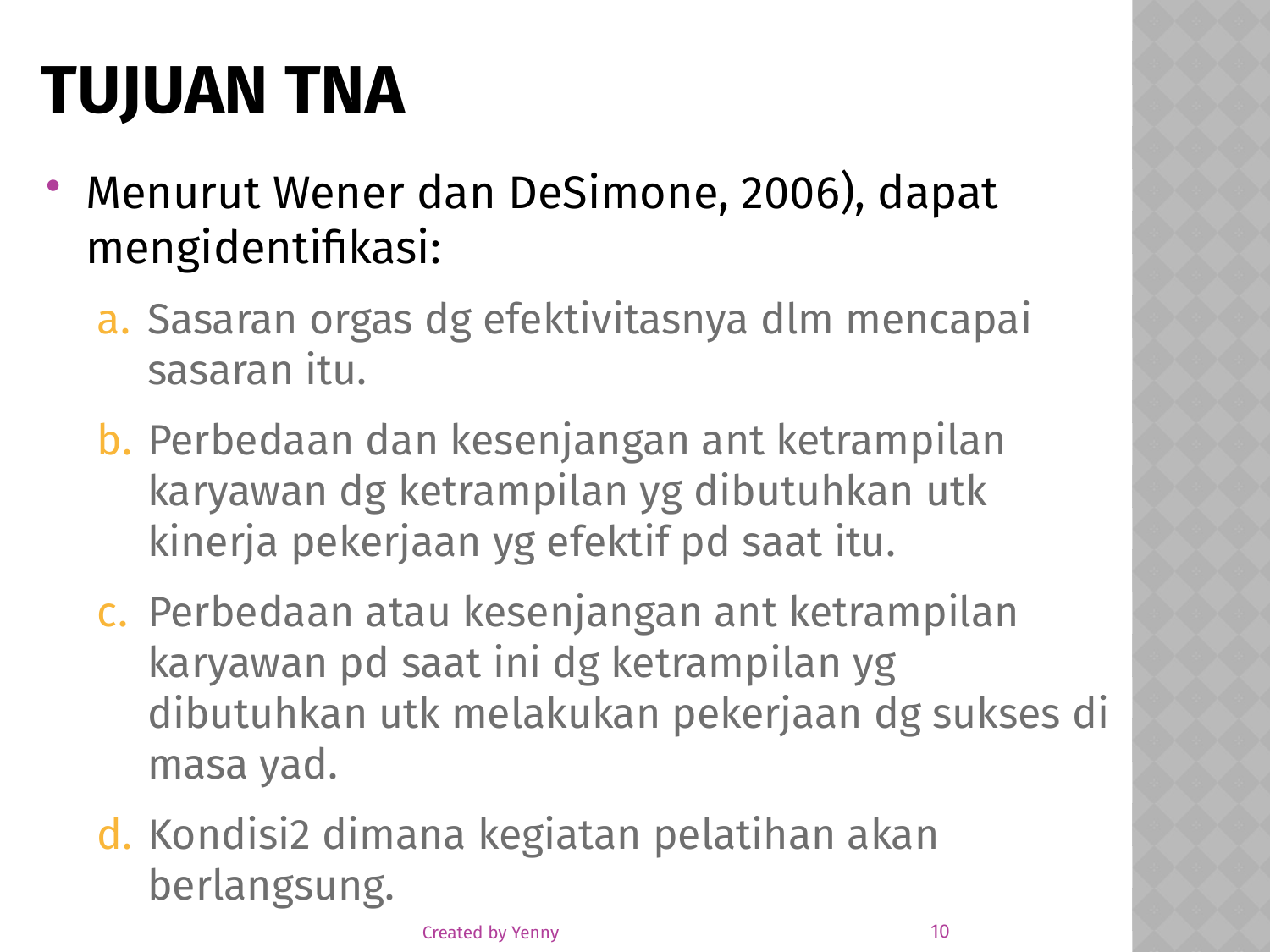

# TUJUAN TNA
Menurut Wener dan DeSimone, 2006), dapat mengidentifikasi:
Sasaran orgas dg efektivitasnya dlm mencapai sasaran itu.
Perbedaan dan kesenjangan ant ketrampilan karyawan dg ketrampilan yg dibutuhkan utk kinerja pekerjaan yg efektif pd saat itu.
Perbedaan atau kesenjangan ant ketrampilan karyawan pd saat ini dg ketrampilan yg dibutuhkan utk melakukan pekerjaan dg sukses di masa yad.
Kondisi2 dimana kegiatan pelatihan akan berlangsung.
10
Created by Yenny